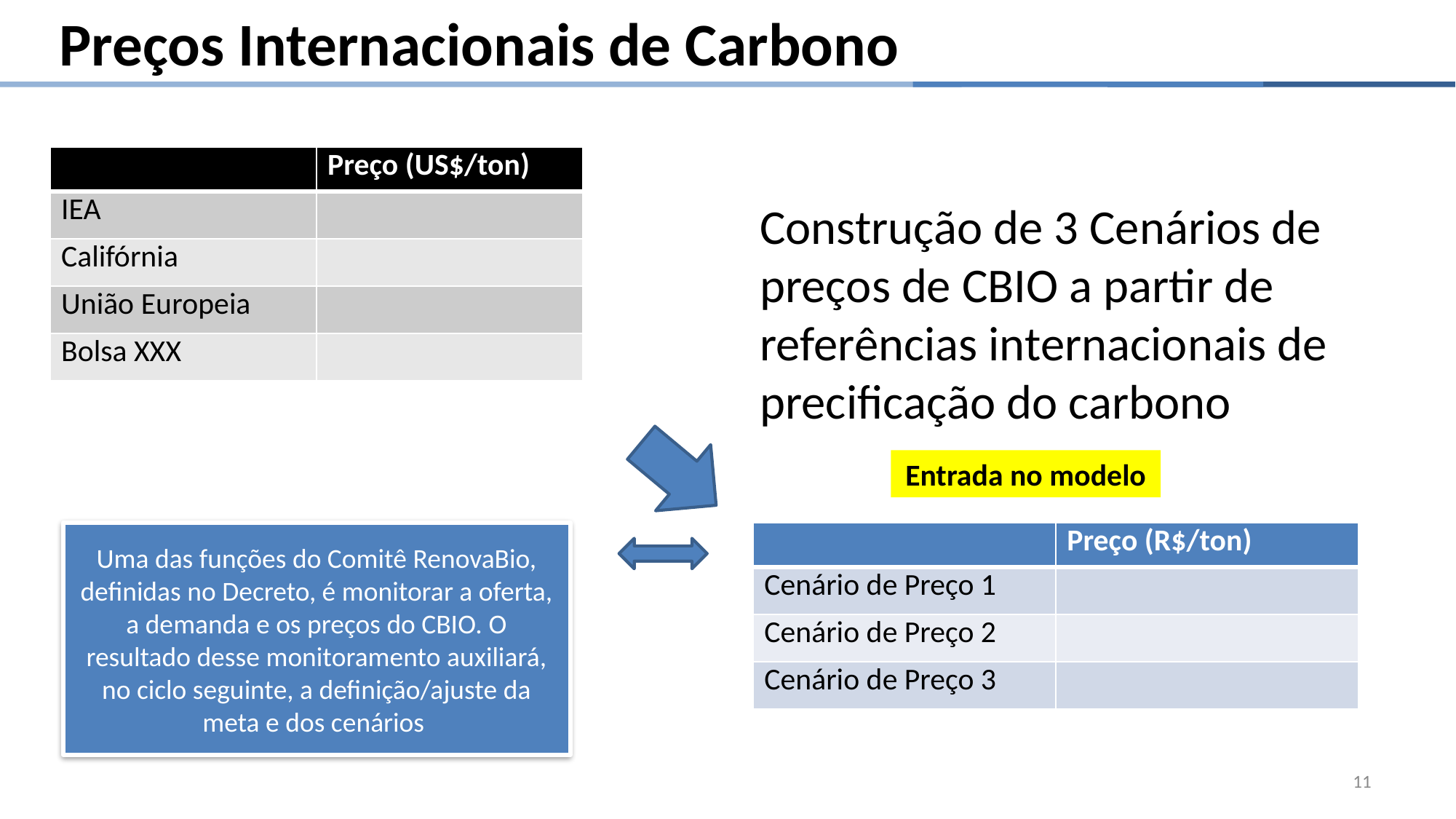

Preços Internacionais de Carbono

|  | Preço (US$/ton) |
| --- | --- |
| IEA |  |
| Califórnia |  |
| União Europeia |  |
| Bolsa XXX |  |
Construção de 3 Cenários de preços de CBIO a partir de referências internacionais de precificação do carbono

Entrada no modelo
Uma das funções do Comitê RenovaBio, definidas no Decreto, é monitorar a oferta, a demanda e os preços do CBIO. O resultado desse monitoramento auxiliará, no ciclo seguinte, a definição/ajuste da meta e dos cenários
|  | Preço (R$/ton) |
| --- | --- |
| Cenário de Preço 1 |  |
| Cenário de Preço 2 |  |
| Cenário de Preço 3 |  |

11